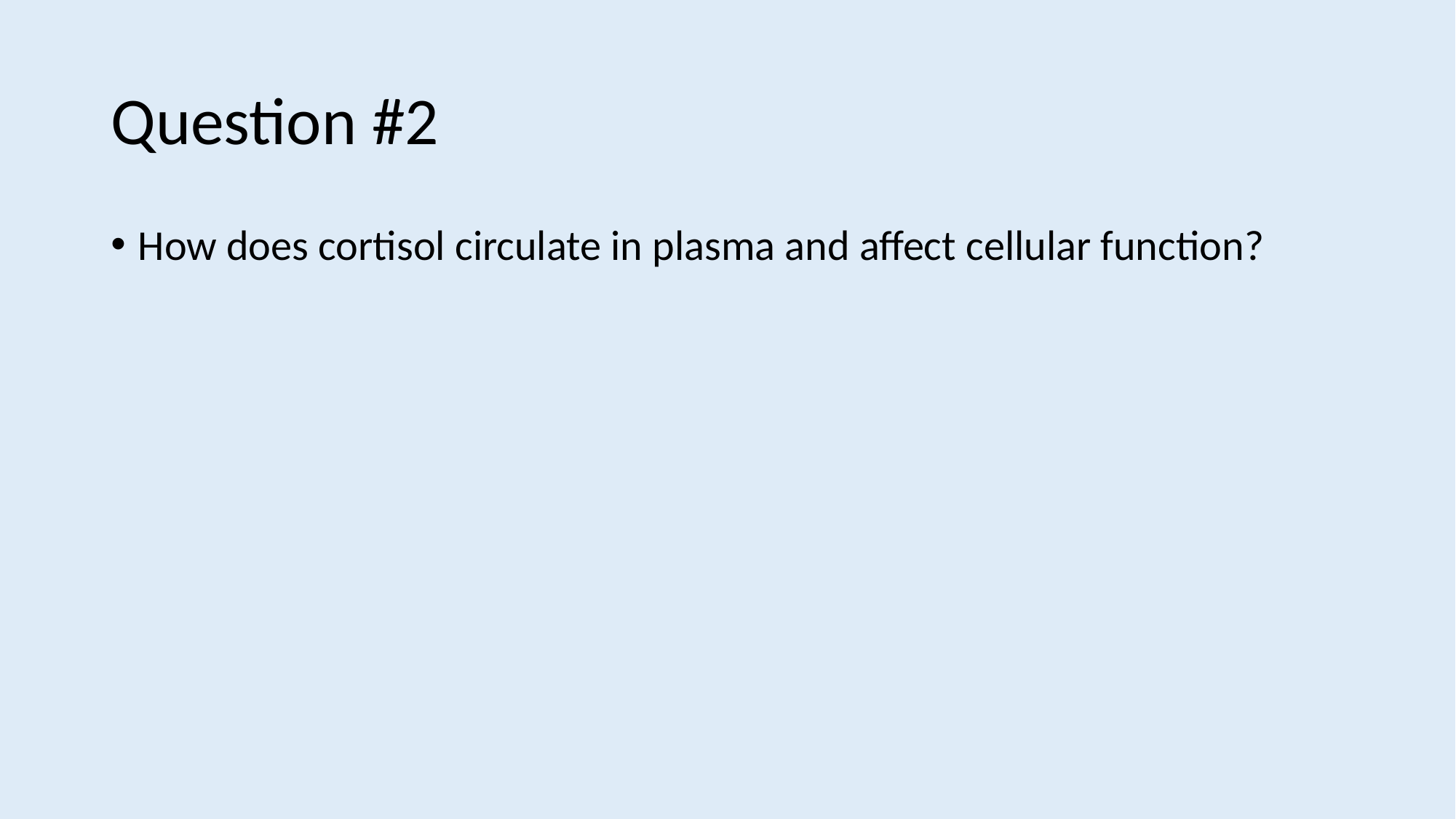

# Question #2
How does cortisol circulate in plasma and affect cellular function?